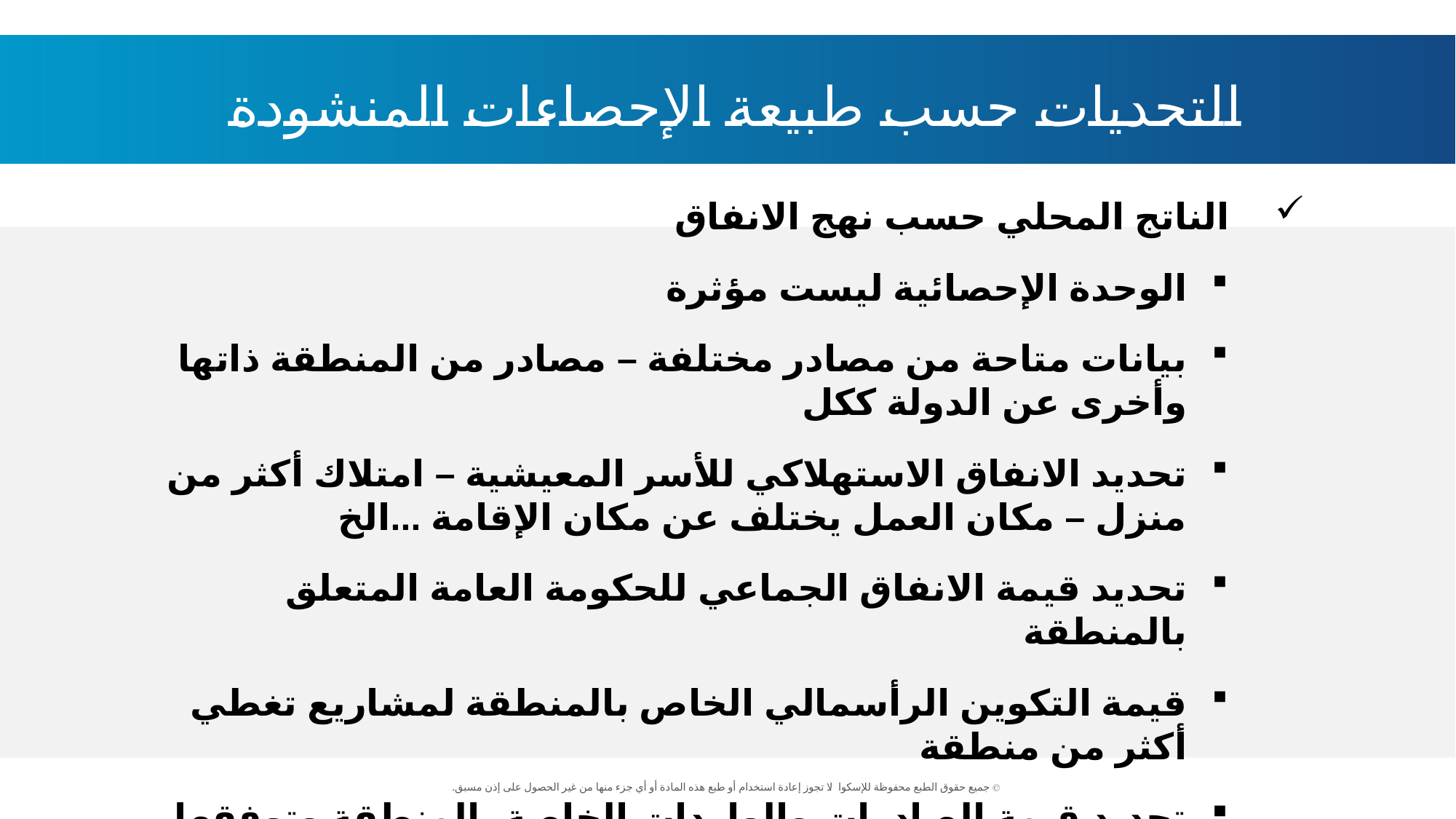

التحديات حسب طبيعة الإحصاءات المنشودة
الناتج المحلي حسب نهج الانفاق
الوحدة الإحصائية ليست مؤثرة
بيانات متاحة من مصادر مختلفة – مصادر من المنطقة ذاتها وأخرى عن الدولة ككل
تحديد الانفاق الاستهلاكي للأسر المعيشية – امتلاك أكثر من منزل – مكان العمل يختلف عن مكان الإقامة ...الخ
تحديد قيمة الانفاق الجماعي للحكومة العامة المتعلق بالمنطقة
قيمة التكوين الرأسمالي الخاص بالمنطقة لمشاريع تغطي أكثر من منطقة
تحديد قيمة الصادرات والواردات الخاصة بالمنطقة وتوفقها مع تدفقات التجارة بين المناطق والعالم الخارجي